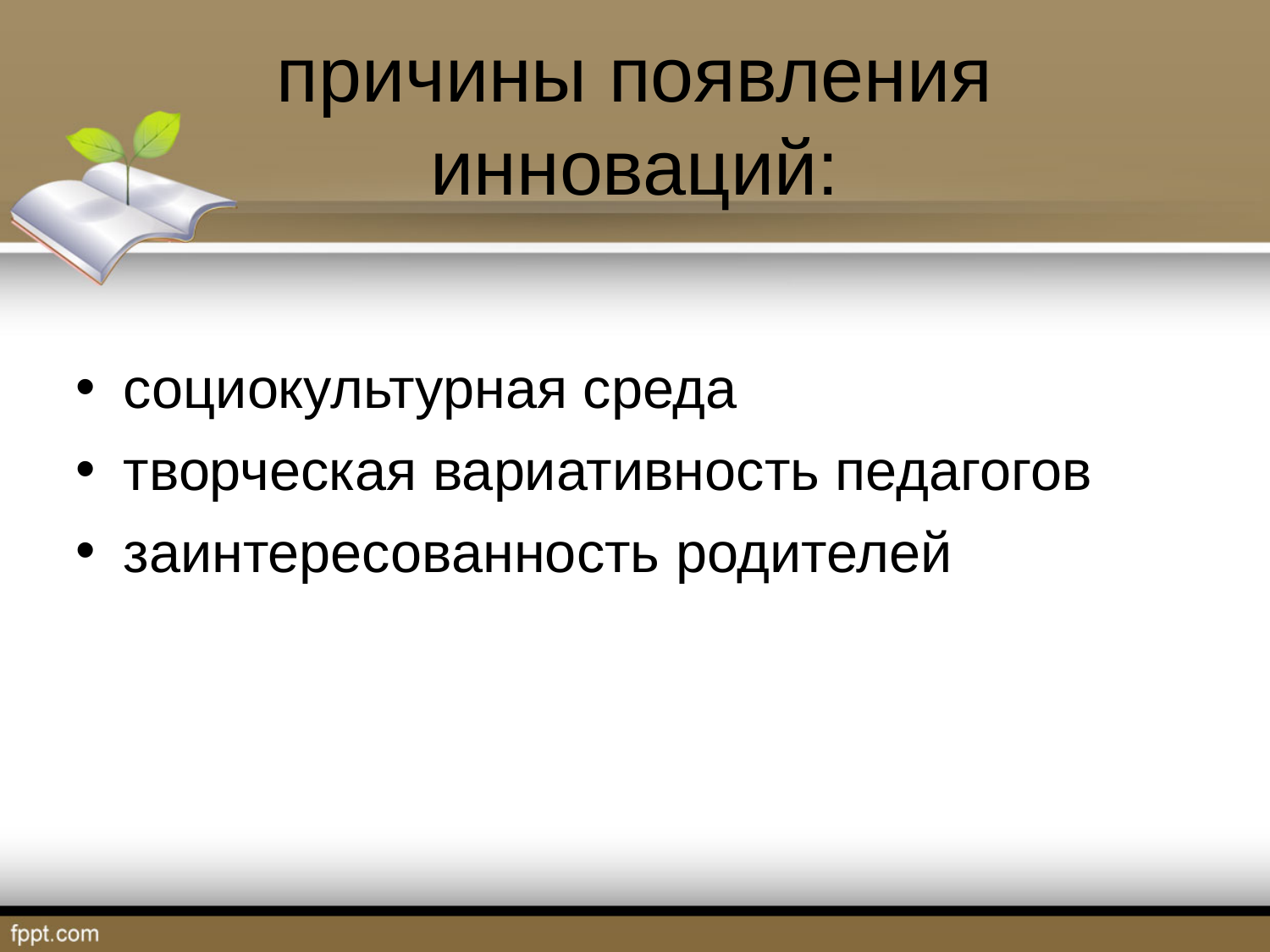

причины появления инноваций:
социокультурная среда
творческая вариативность педагогов
заинтересованность родителей